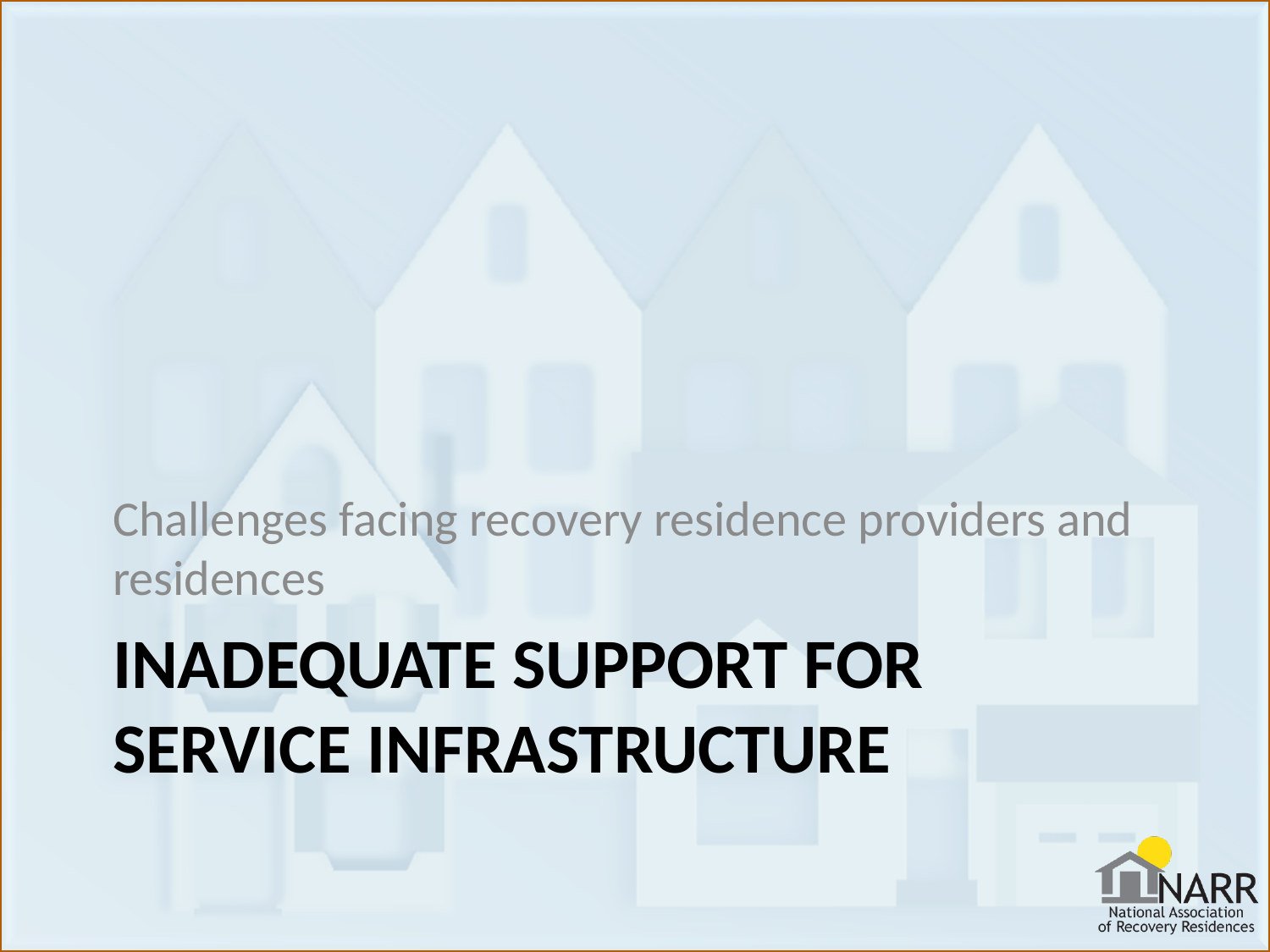

Challenges facing recovery residence providers and residences
# Inadequate support for service infrastructure